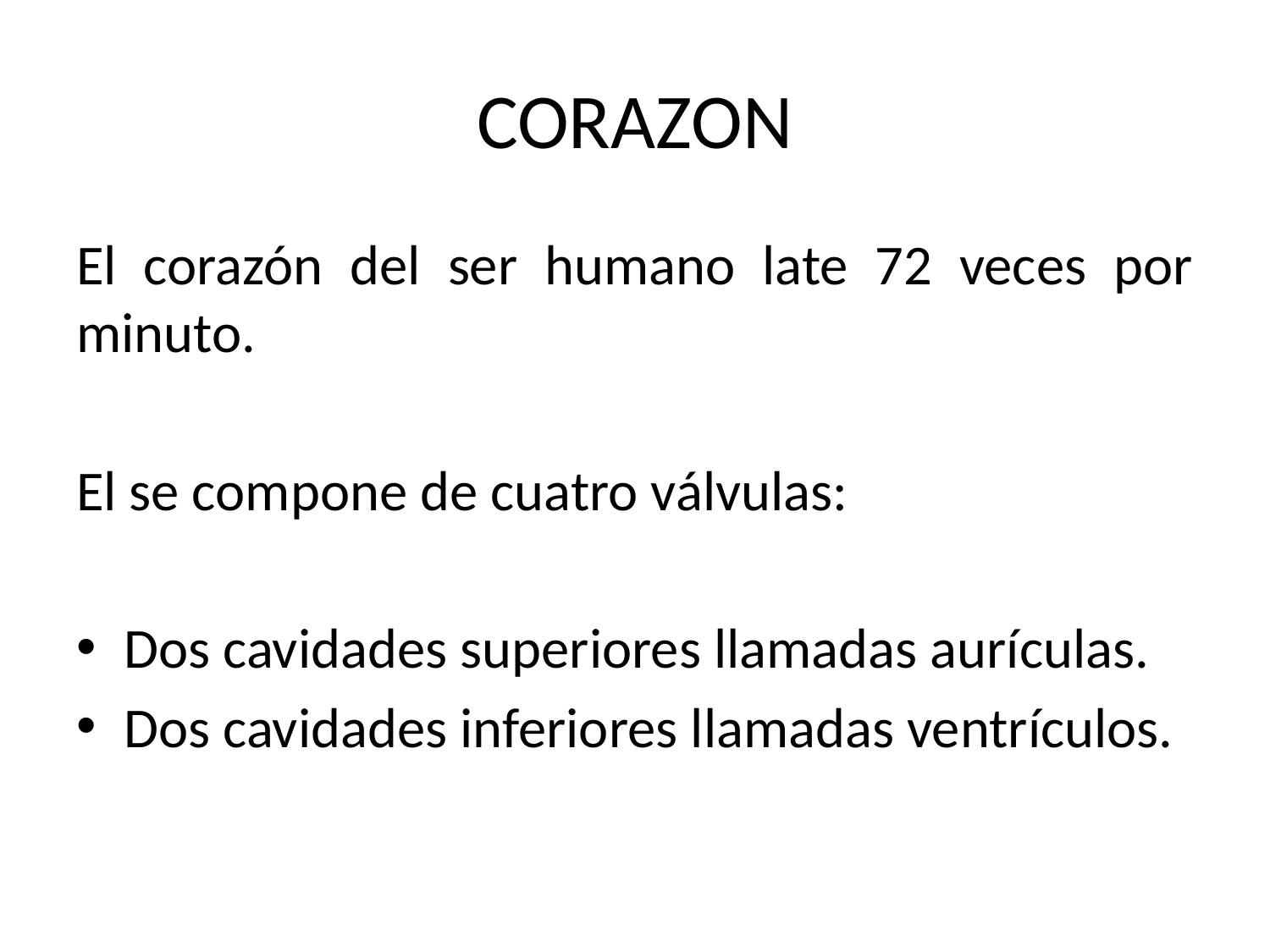

# CORAZON
El corazón del ser humano late 72 veces por minuto.

El se compone de cuatro válvulas:

Dos cavidades superiores llamadas aurículas.
Dos cavidades inferiores llamadas ventrículos.